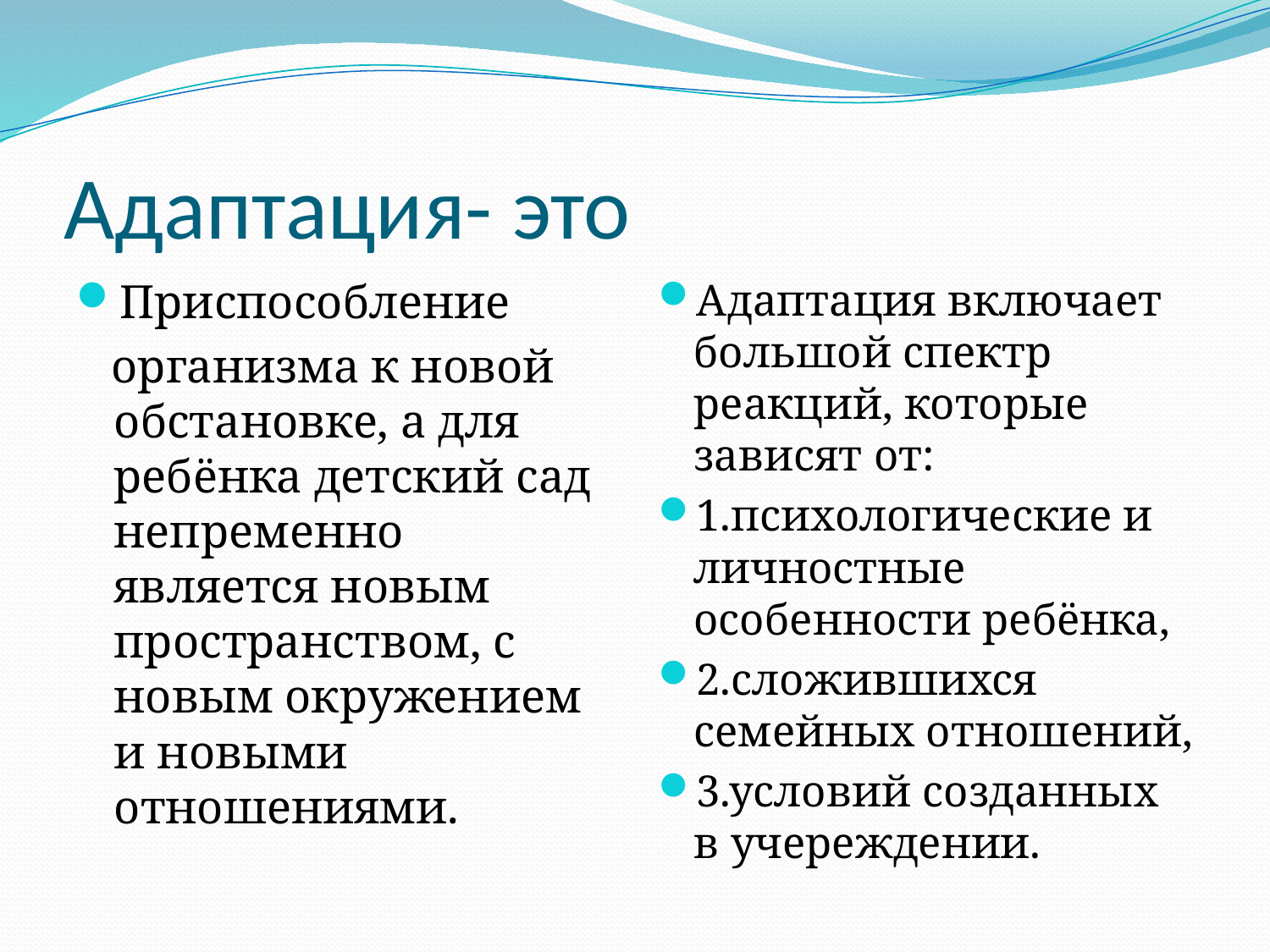

# Адаптация- это
Приспособление
   организма к новой обстановке, а для ребёнка детский сад непременно является новым пространством, с новым окружением и новыми отношениями.
Адаптация включает большой спектр реакций, которые зависят от:
1.психологические и личностные особенности ребёнка,
2.сложившихся семейных отношений,
3.условий созданных в учереждении.